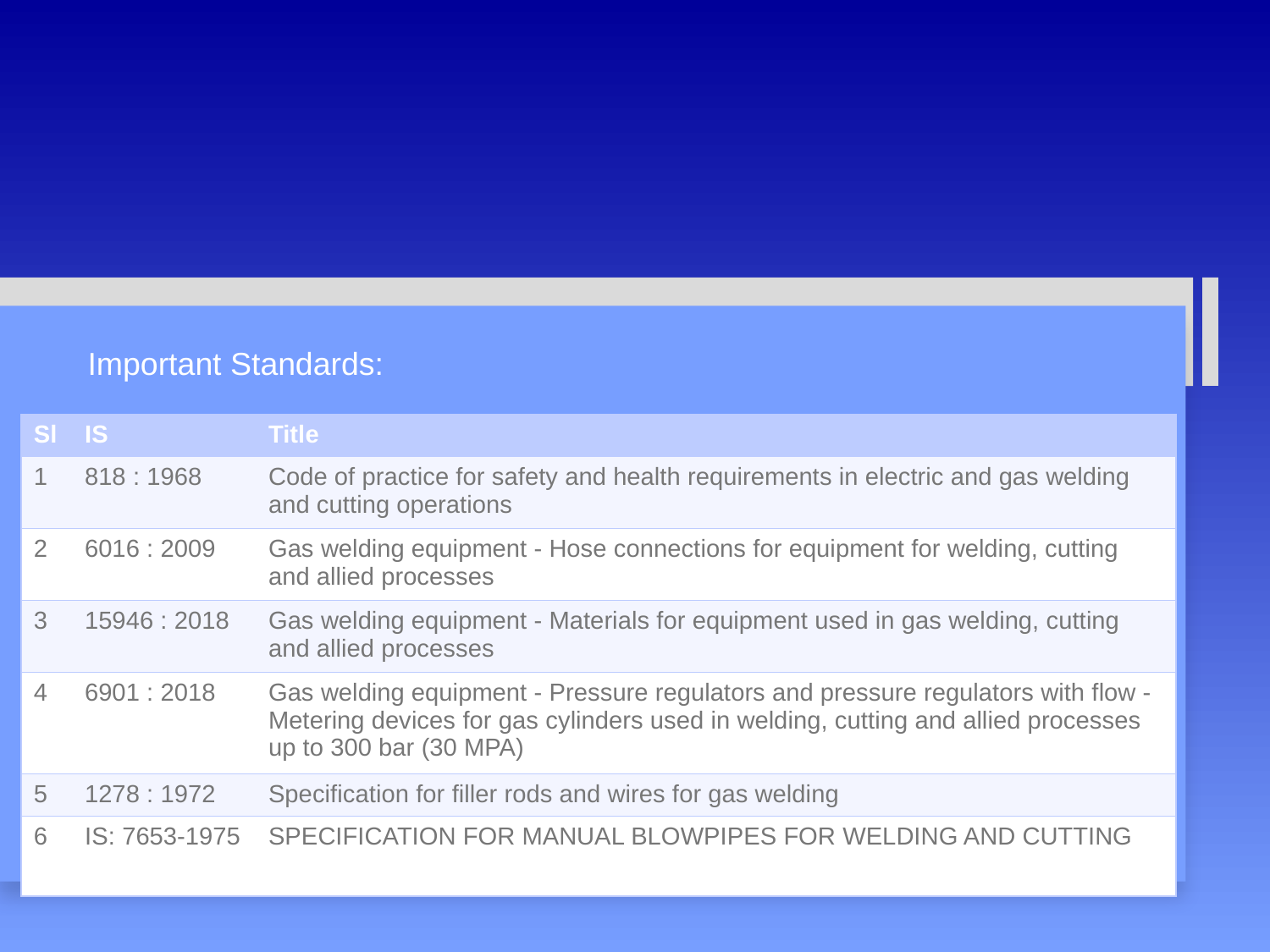

Important Standards:
| Sl | IS | Title |
| --- | --- | --- |
| 1 | 818 : 1968 | Code of practice for safety and health requirements in electric and gas welding and cutting operations |
| 2 | 6016 : 2009 | Gas welding equipment - Hose connections for equipment for welding, cutting and allied processes |
| 3 | 15946 : 2018 | Gas welding equipment - Materials for equipment used in gas welding, cutting and allied processes |
| 4 | 6901 : 2018 | Gas welding equipment - Pressure regulators and pressure regulators with flow - Metering devices for gas cylinders used in welding, cutting and allied processes up to 300 bar (30 MPA) |
| 5 | 1278 : 1972 | Specification for filler rods and wires for gas welding |
| 6 | IS: 7653-1975 | SPECIFICATION FOR MANUAL BLOWPIPES FOR WELDING AND CUTTING |